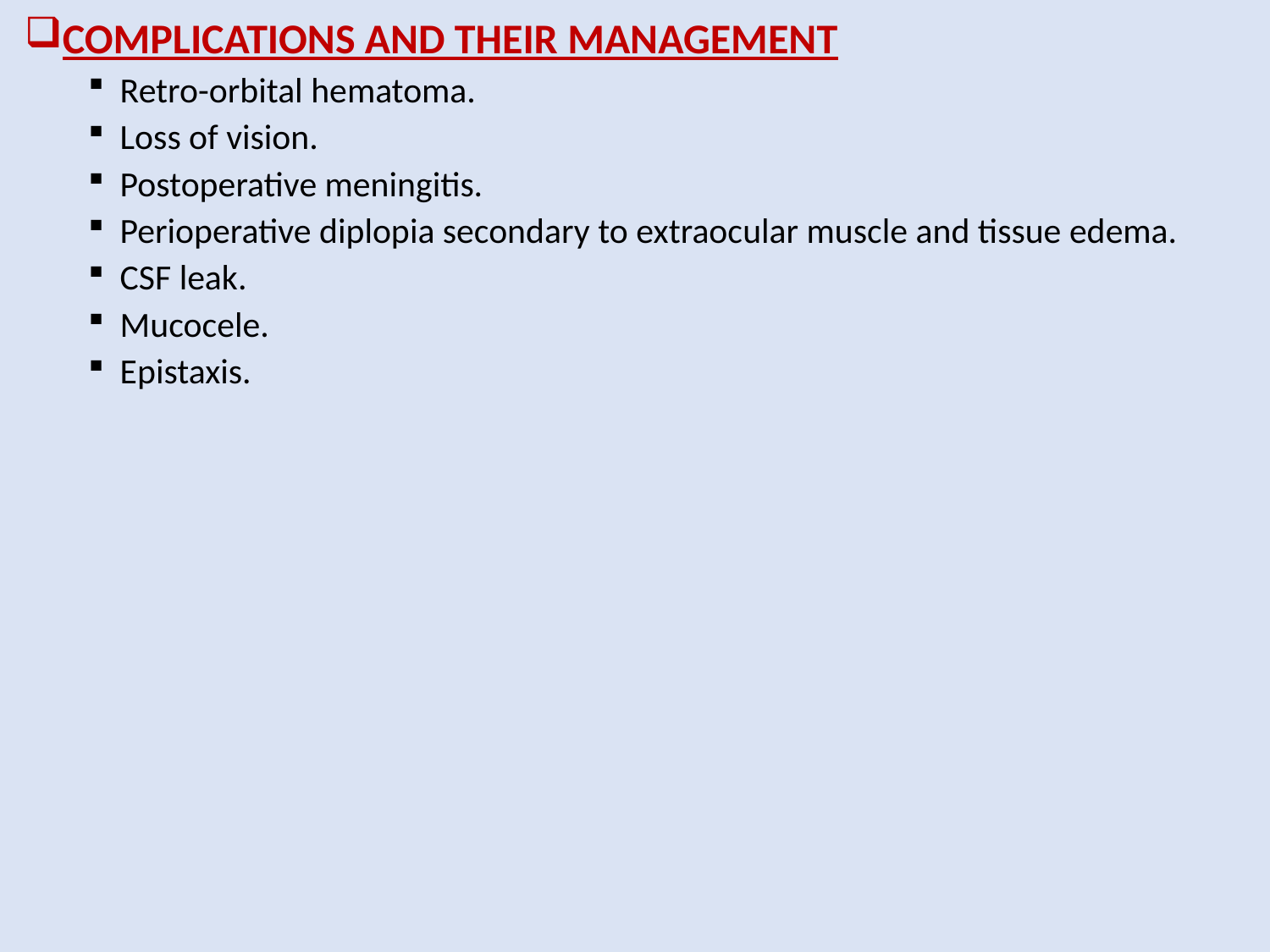

COMPLICATIONS AND THEIR MANAGEMENT
Retro-orbital hematoma.
Loss of vision.
Postoperative meningitis.
Perioperative diplopia secondary to extraocular muscle and tissue edema.
CSF leak.
Mucocele.
Epistaxis.